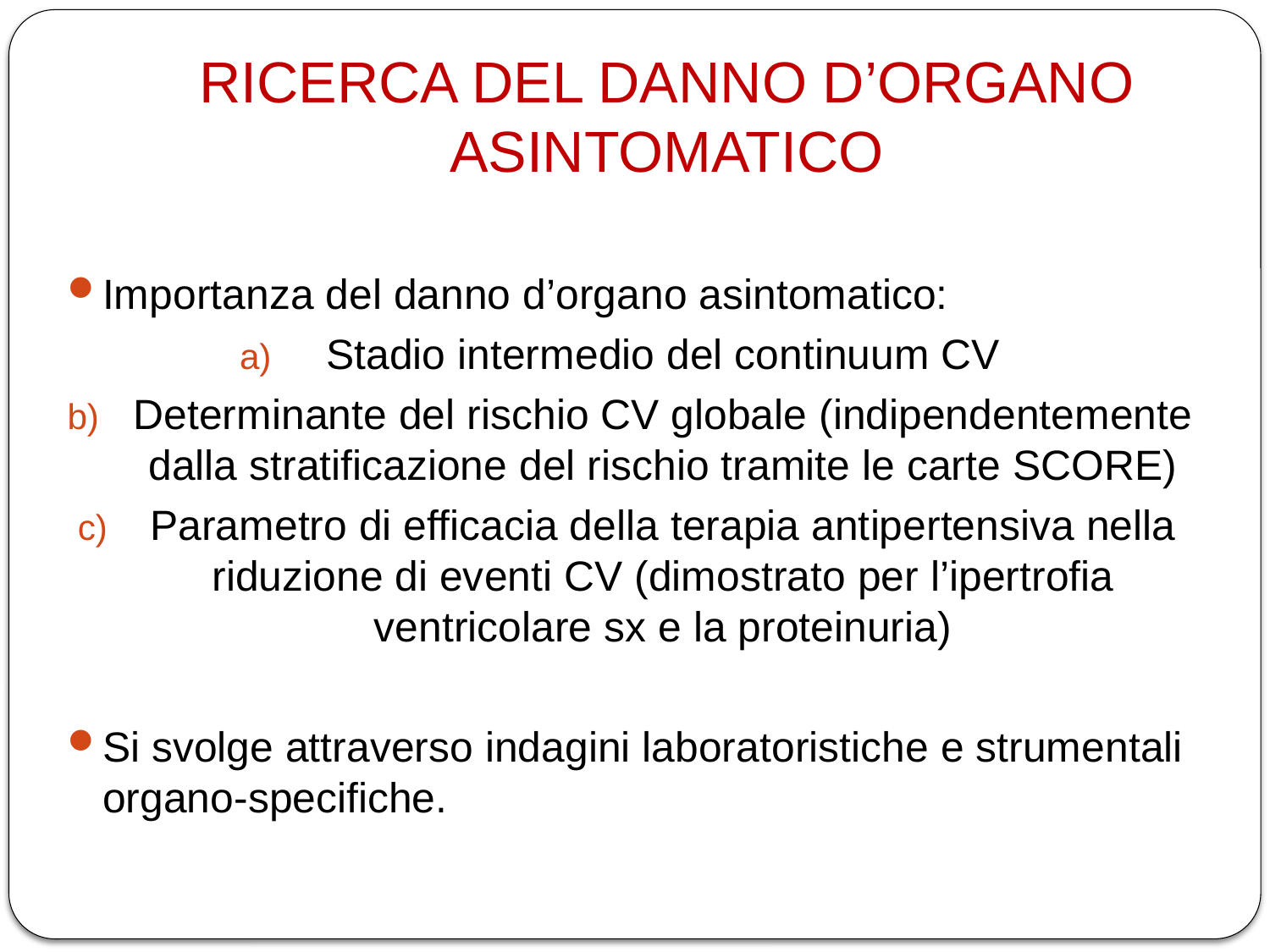

# RICERCA DEL DANNO D’ORGANO ASINTOMATICO

Importanza del danno d’organo asintomatico:
Stadio intermedio del continuum CV
Determinante del rischio CV globale (indipendentemente dalla stratificazione del rischio tramite le carte SCORE)
Parametro di efficacia della terapia antipertensiva nella riduzione di eventi CV (dimostrato per l’ipertrofia ventricolare sx e la proteinuria)

Si svolge attraverso indagini laboratoristiche e strumentali organo-specifiche.